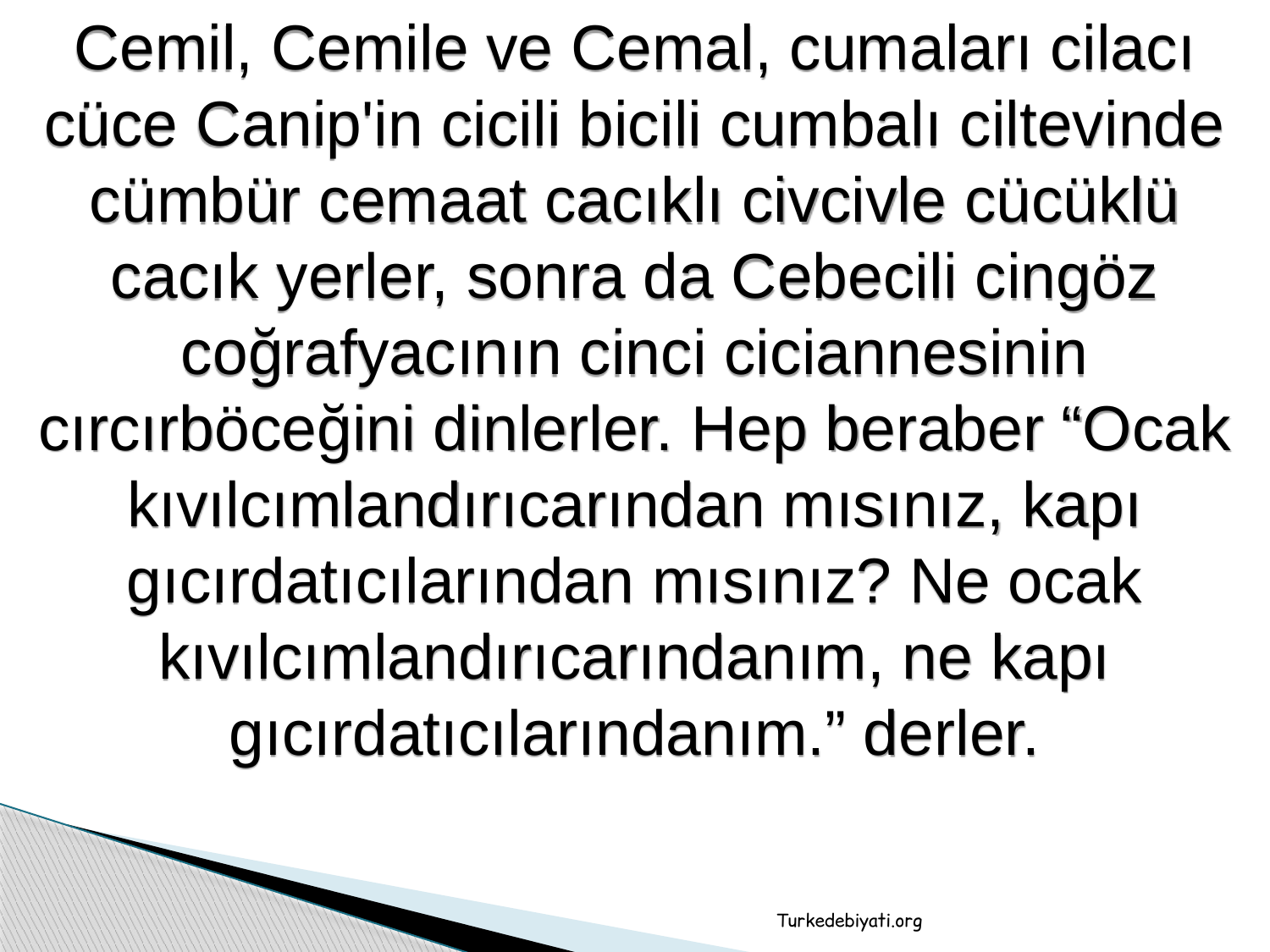

Cemil, Cemile ve Cemal, cumaları cilacı cüce Canip'in cicili bicili cumbalı ciltevinde cümbür cemaat cacıklı civcivle cücüklü cacık yerler, sonra da Cebecili cingöz coğrafyacının cinci ciciannesinin cırcırböceğini dinlerler. Hep beraber “Ocak kıvılcımlandırıcarından mısınız, kapı gıcırdatıcılarından mısınız? Ne ocak kıvılcımlandırıcarındanım, ne kapı gıcırdatıcılarındanım.” derler.
Turkedebiyati.org